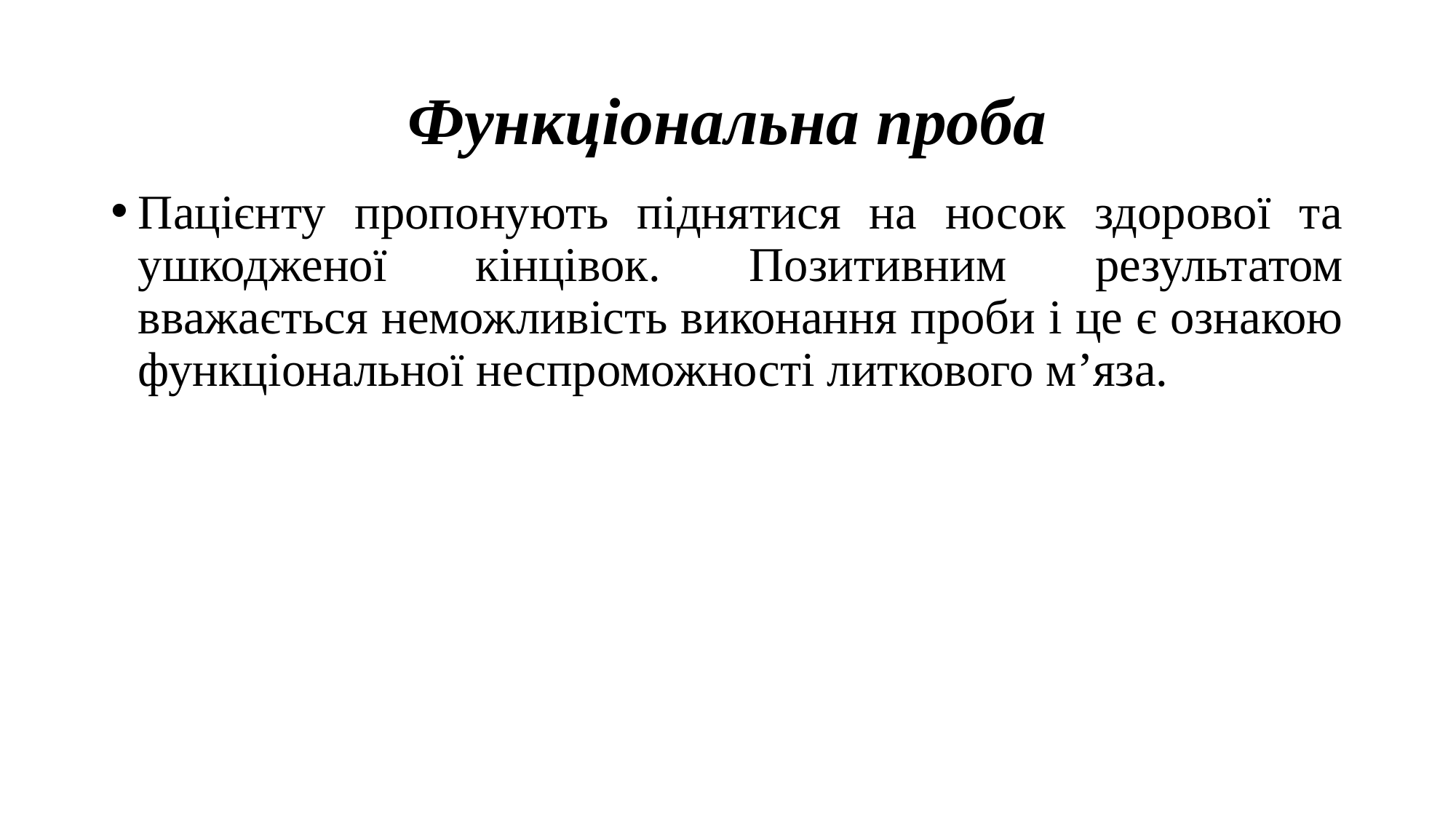

# Функціональна проба
Пацієнту пропонують піднятися на носок здорової та ушкодженої кінцівок. Позитивним результатом вважається неможливість виконання проби і це є ознакою функціональної неспроможності литкового м’яза.